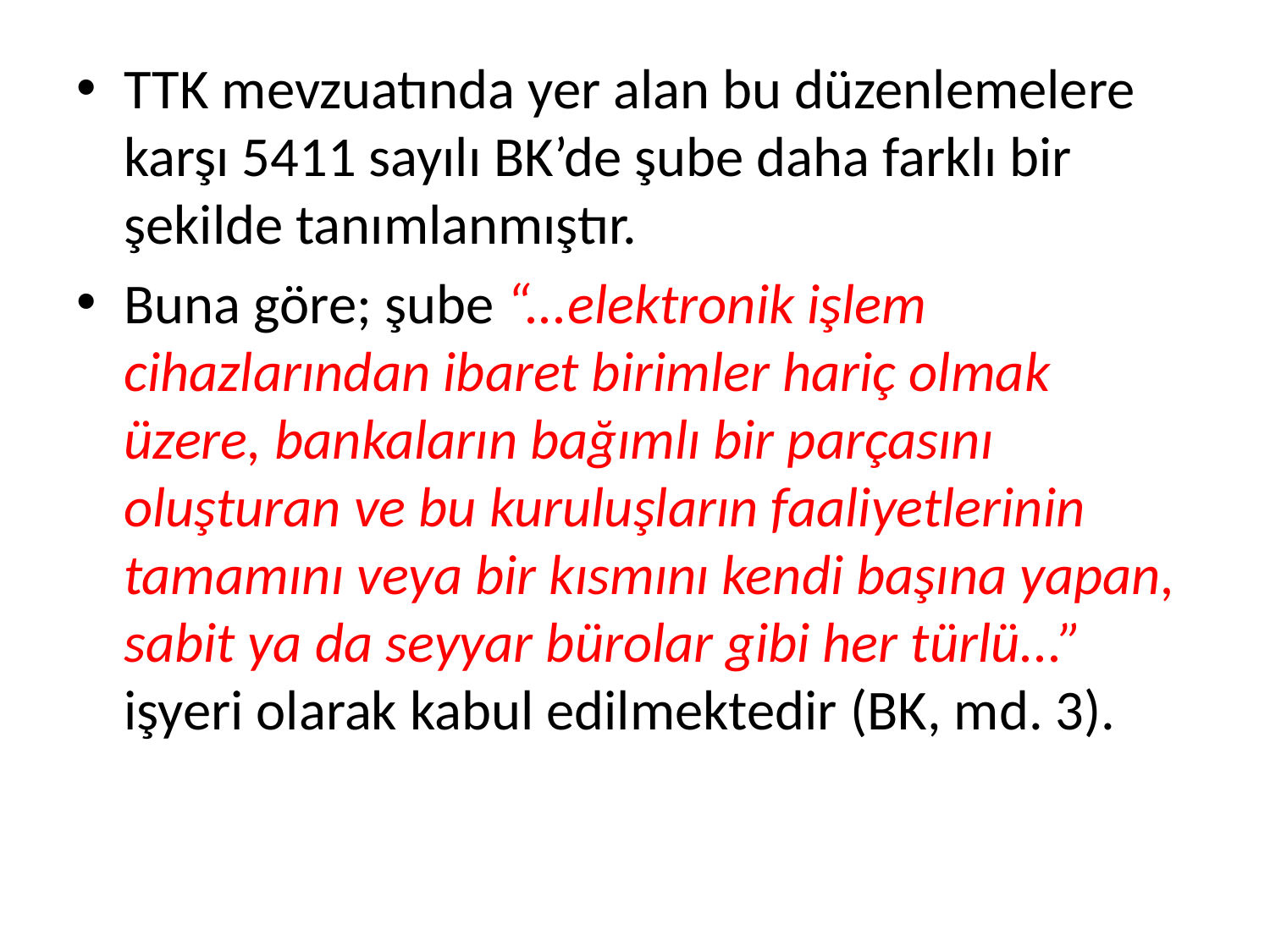

TTK mevzuatında yer alan bu düzenlemelere karşı 5411 sayılı BK’de şube daha farklı bir şekilde tanımlanmıştır.
Buna göre; şube “...elektronik işlem cihazlarından ibaret birimler hariç olmak üzere, bankaların bağımlı bir parçasını oluşturan ve bu kuruluşların faaliyetlerinin tamamını veya bir kısmını kendi başına yapan, sabit ya da seyyar bürolar gibi her türlü...” işyeri olarak kabul edilmektedir (BK, md. 3).